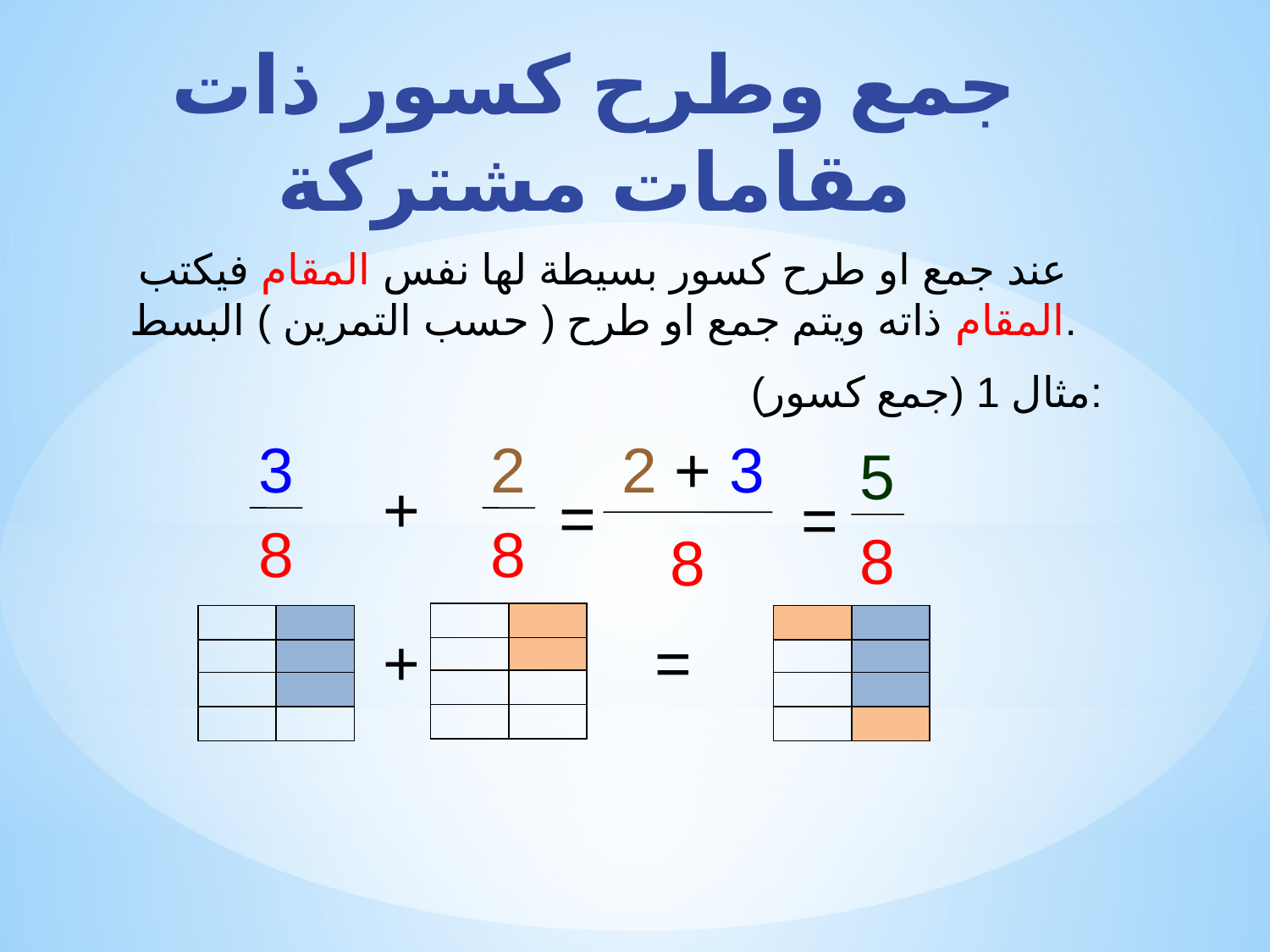

# جمع وطرح كسور ذات مقامات مشتركة
عند جمع او طرح كسور بسيطة لها نفس المقام فيكتب المقام ذاته ويتم جمع او طرح ( حسب التمرين ) البسط.
مثال 1 (جمع كسور):
3
8

2
8

2 + 3
5
+
=
=

8

8
|  |  |
| --- | --- |
|  |  |
|  |  |
|  |  |
|  |  |
| --- | --- |
|  |  |
|  |  |
|  |  |
|  |  |
| --- | --- |
|  |  |
|  |  |
|  |  |
+
=